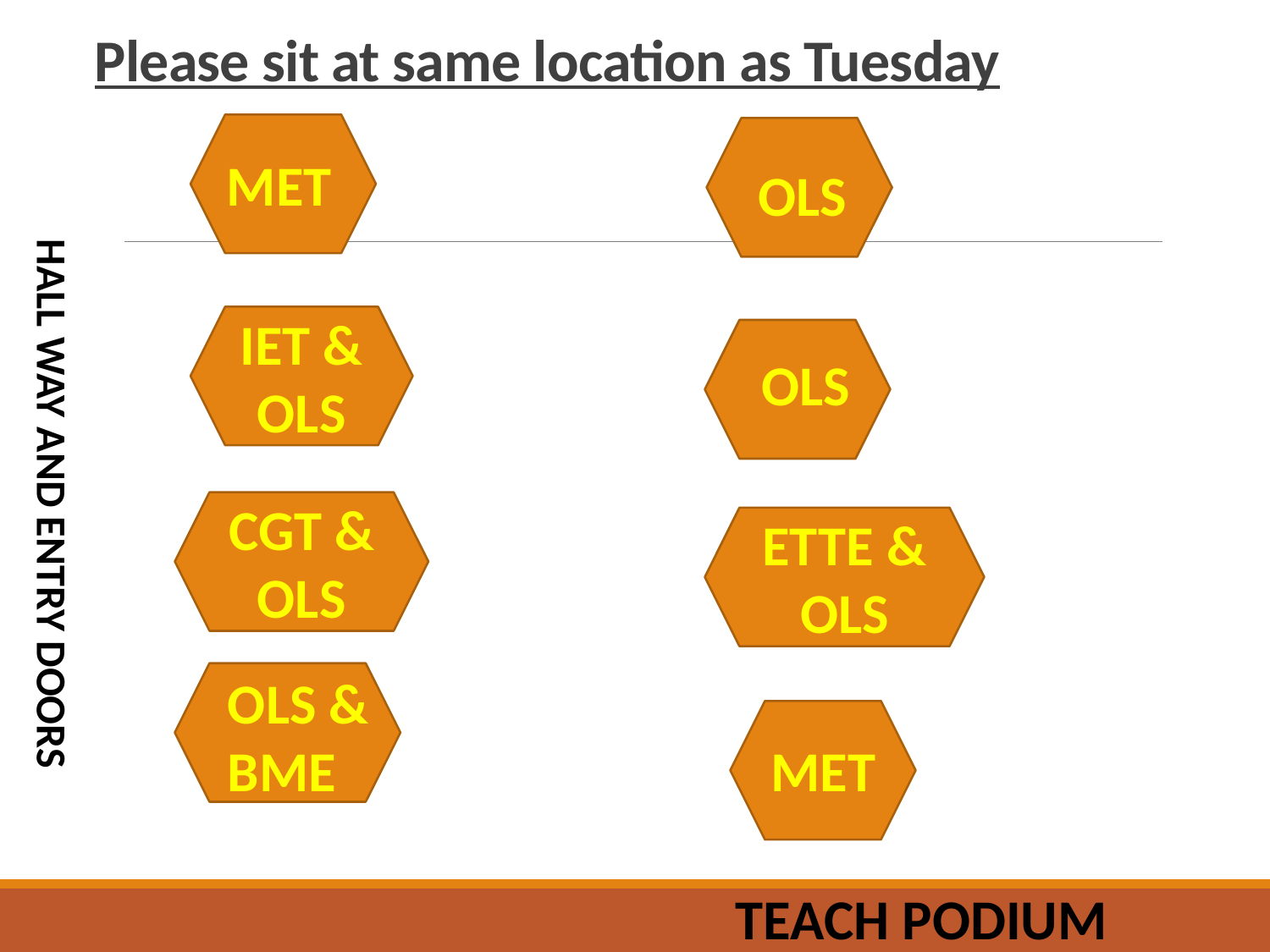

# Please sit at same location as Tuesday

MET
OLS
IET &
OLS

OLS
HALL WAY AND ENTRY DOORS
CGT &
OLS
ETTE &
OLS
OLS & BME

MET
TEACH PODIUM